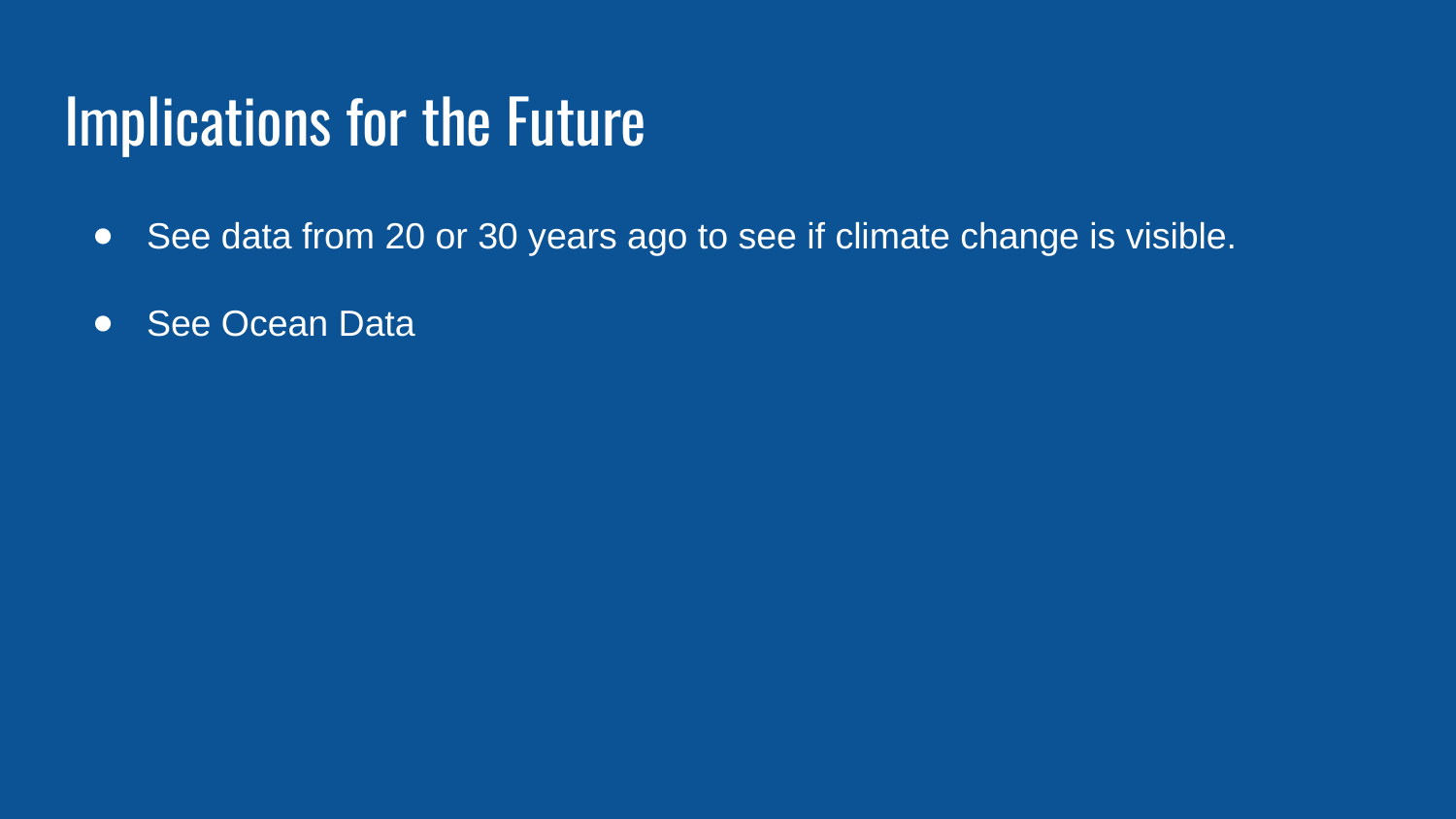

# Implications for the Future
See data from 20 or 30 years ago to see if climate change is visible.

See Ocean Data